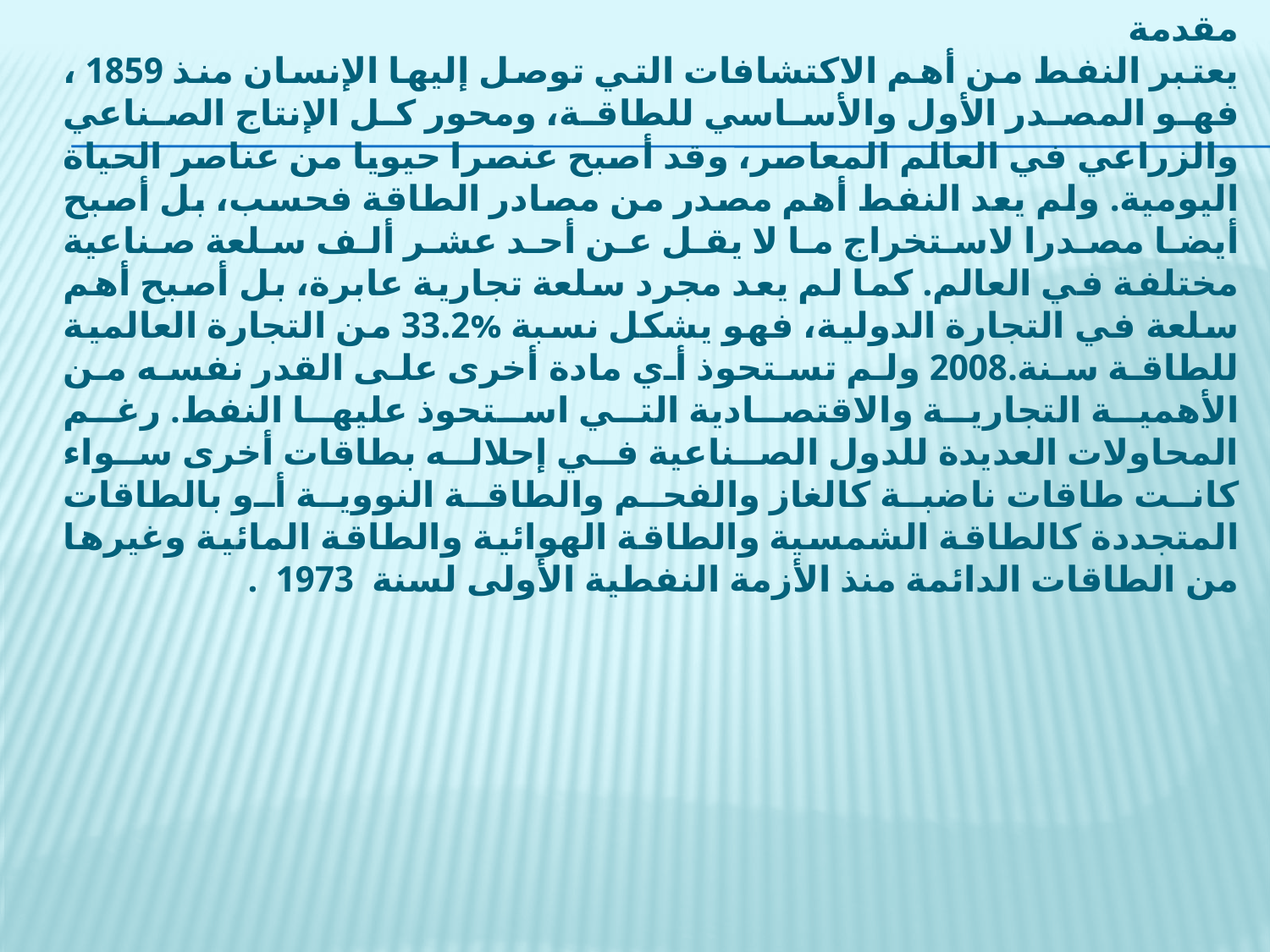

مقدمة
يعتبر النفط من أهم الاكتشافات التي توصل إليها الإنسان منذ 1859 ، فهو المصدر الأول والأساسي للطاقة، ومحور كل الإنتاج الصناعي والزراعي في العالم المعاصر، وقد أصبح عنصرا حيويا من عناصر الحياة اليومية. ولم يعد النفط أهم مصدر من مصادر الطاقة فحسب، بل أصبح أيضا مصدرا لاستخراج ما لا يقل عن أحد عشر ألف سلعة صناعية مختلفة في العالم. كما لم يعد مجرد سلعة تجارية عابرة، بل أصبح أهم سلعة في التجارة الدولية، فهو يشكل نسبة %33.2 من التجارة العالمية للطاقة سنة.2008 ولم تستحوذ أي مادة أخرى على القدر نفسه من الأهمية التجارية والاقتصادية التي استحوذ عليها النفط. رغم المحاولات العديدة للدول الصناعية في إحلاله بطاقات أخرى سواء كانت طاقات ناضبة كالغاز والفحم والطاقة النووية أو بالطاقات المتجددة كالطاقة الشمسية والطاقة الهوائية والطاقة المائية وغيرها من الطاقات الدائمة منذ الأزمة النفطية الأولى لسنة  1973  .